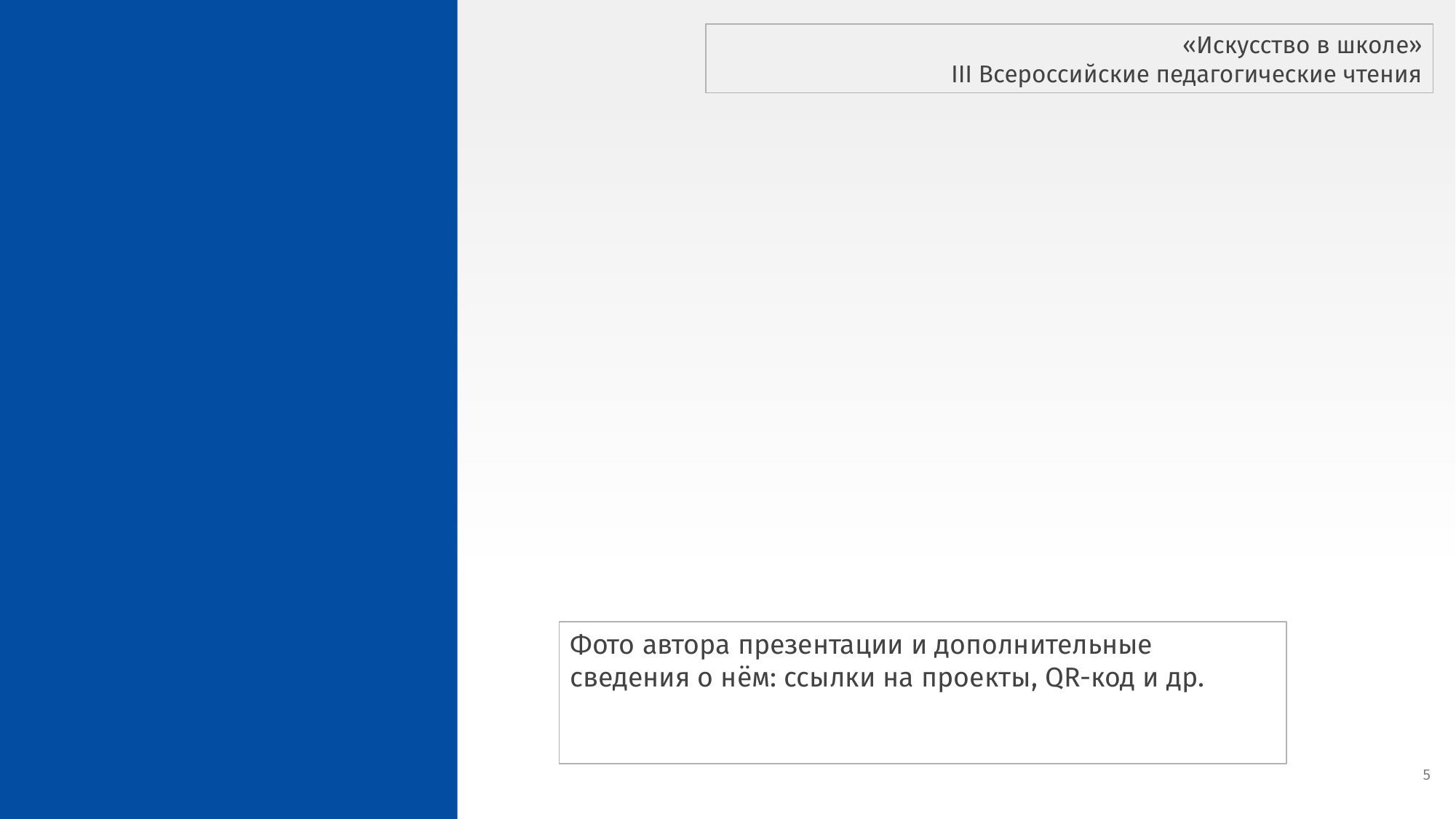

«Искусство в школе»
III Всероссийские педагогические чтения
Фото автора презентации и дополнительные сведения о нём: ссылки на проекты, QR-код и др.